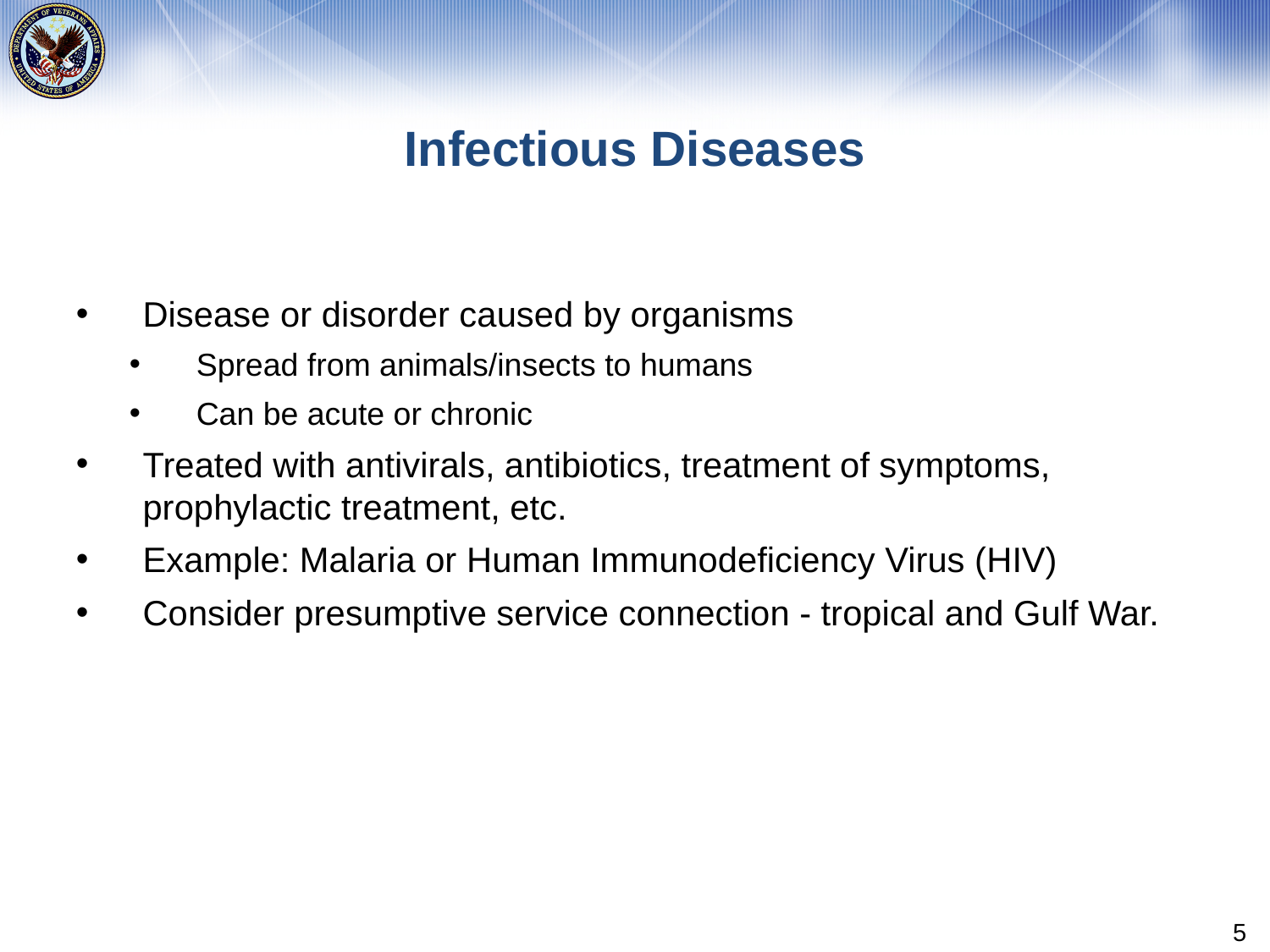

# Infectious Diseases
Disease or disorder caused by organisms
Spread from animals/insects to humans
Can be acute or chronic
Treated with antivirals, antibiotics, treatment of symptoms, prophylactic treatment, etc.
Example: Malaria or Human Immunodeficiency Virus (HIV)
Consider presumptive service connection - tropical and Gulf War.

5